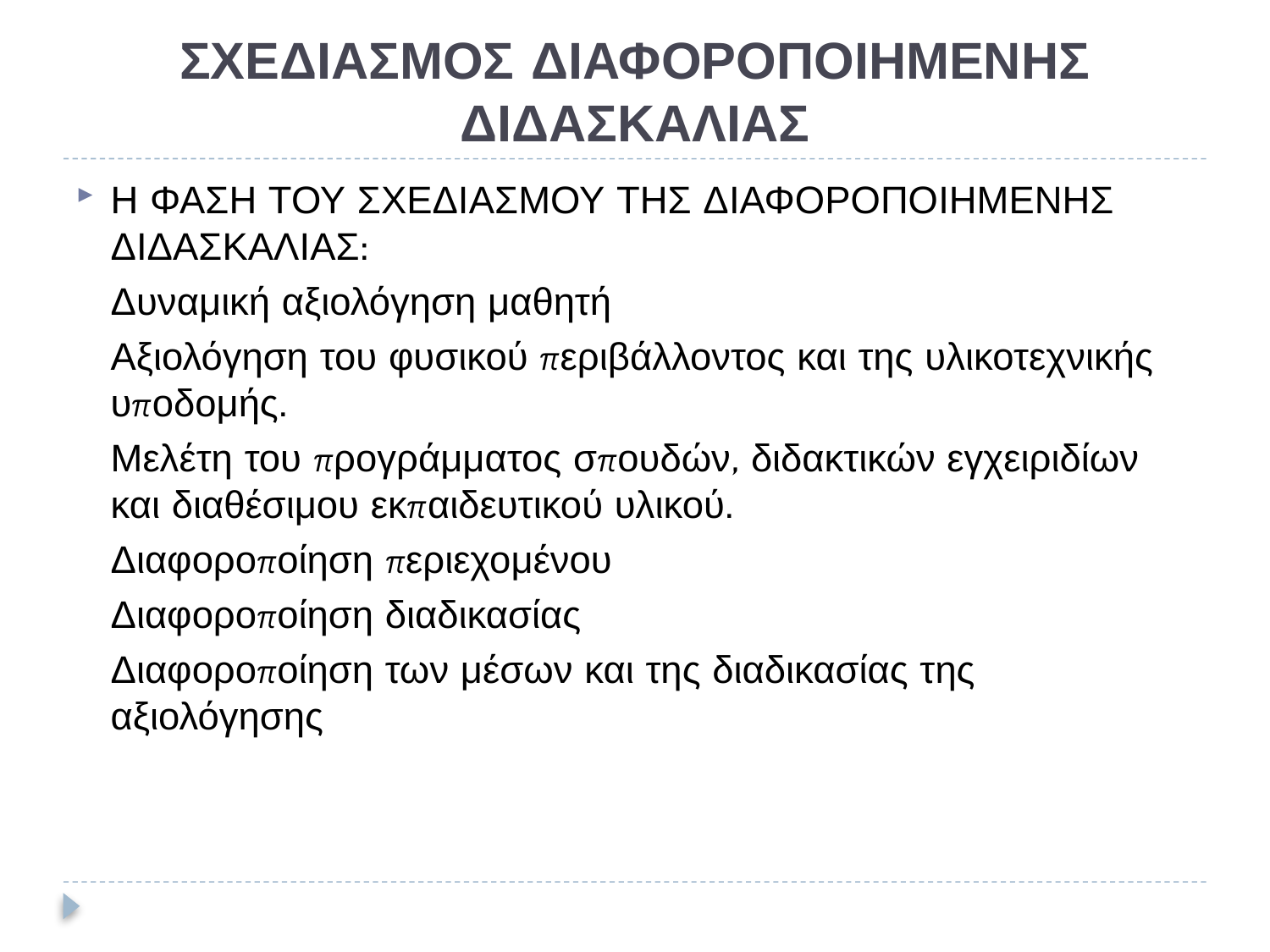

# ΣΧΕΔΙΑΣΜΟΣ ΔΙΑΦΟΡΟΠΟΙΗΜΕΝΗΣ ΔΙΔΑΣΚΑΛΙΑΣ
Η ΦΑΣΗ ΤΟΥ ΣΧΕΔΙΑΣΜΟΥ ΤΗΣ ΔΙΑΦΟΡΟΠΟΙΗΜΕΝΗΣ ΔΙΔΑΣΚΑΛΙΑΣ:
	Δυναμική αξιολόγηση μαθητή
	Αξιολόγηση του φυσικού περιβάλλοντος και της υλικοτεχνικής υποδομής.
	Μελέτη του προγράμματος σπουδών, διδακτικών εγχειριδίων και διαθέσιμου εκπαιδευτικού υλικού.
	Διαφοροποίηση περιεχομένου
	Διαφοροποίηση διαδικασίας
	Διαφοροποίηση των μέσων και της διαδικασίας της αξιολόγησης